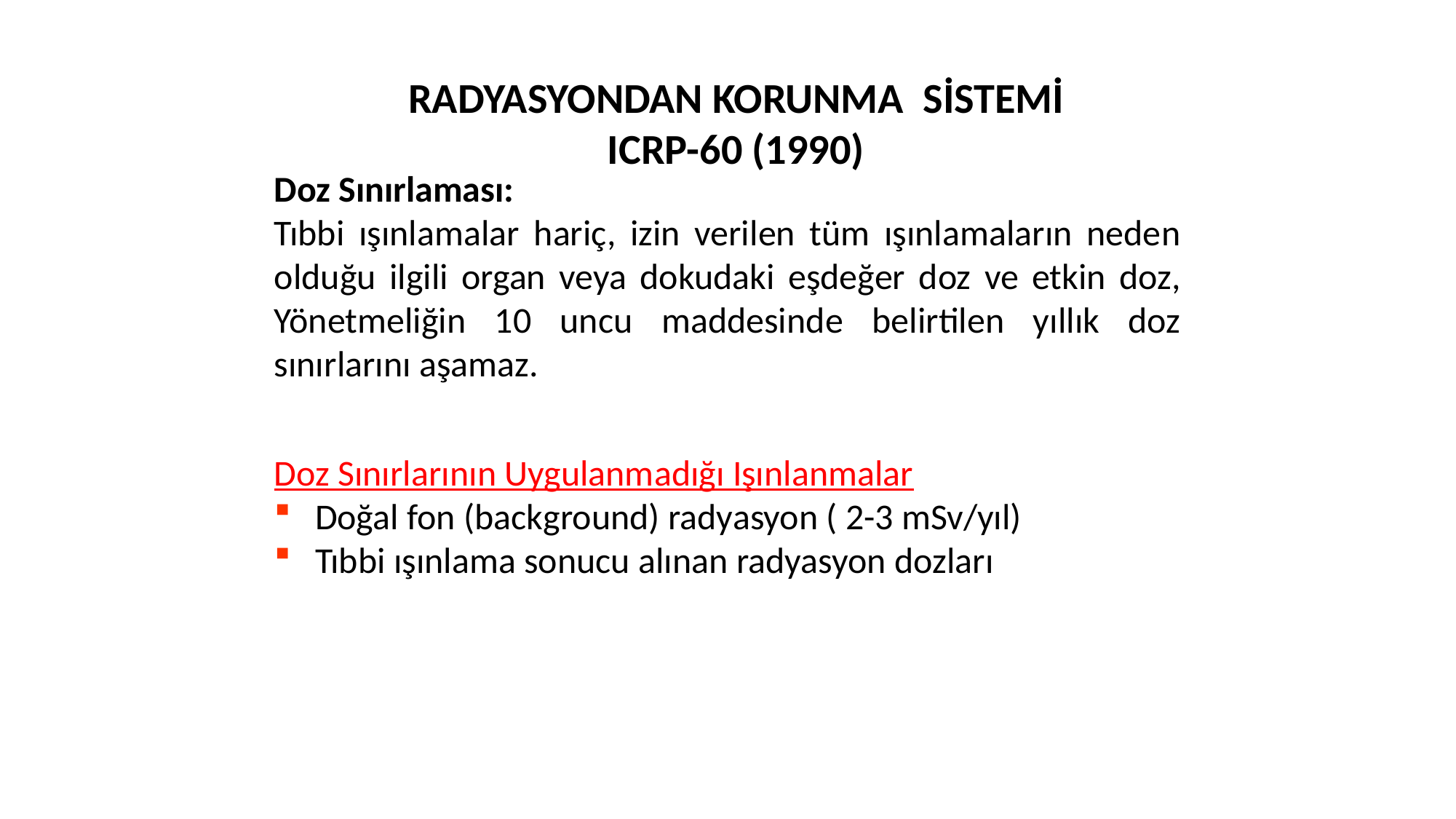

RADYASYONDAN KORUNMA  SİSTEMİ
ICRP-60 (1990)
Doz Sınırlaması:
Tıbbi ışınlamalar hariç, izin verilen tüm ışınlamaların neden olduğu ilgili organ veya dokudaki eşdeğer doz ve etkin doz, Yönetmeliğin 10 uncu maddesinde belirtilen yıllık doz sınırlarını aşamaz.
Doz Sınırlarının Uygulanmadığı Işınlanmalar
Doğal fon (background) radyasyon ( 2-3 mSv/yıl)
Tıbbi ışınlama sonucu alınan radyasyon dozları